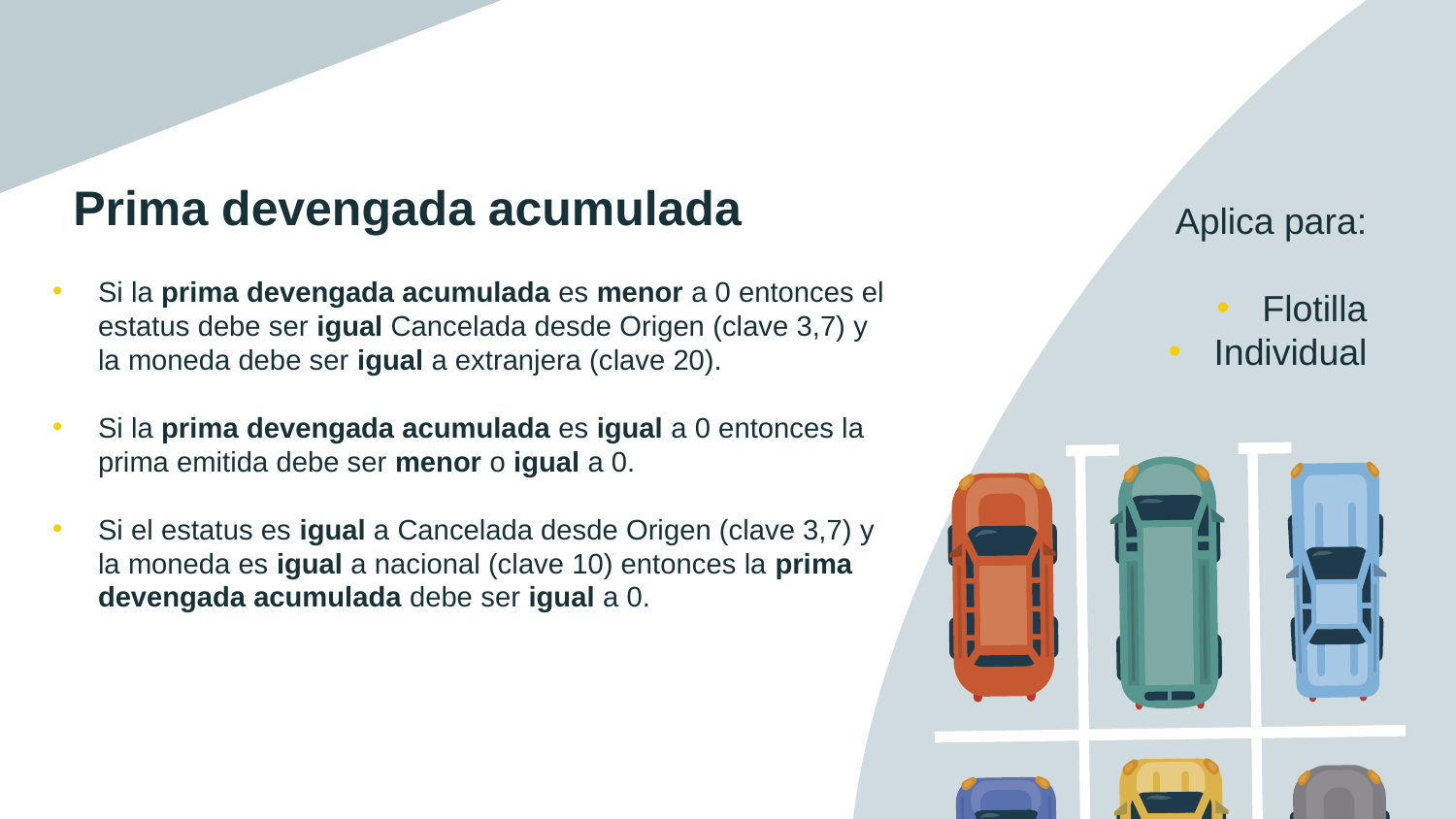

# Prima devengada acumulada
Aplica para:

Flotilla
Individual

Si la prima devengada acumulada es menor a 0 entonces el estatus debe ser igual Cancelada desde Origen (clave 3,7) y la moneda debe ser igual a extranjera (clave 20).

Si la prima devengada acumulada es igual a 0 entonces la prima emitida debe ser menor o igual a 0.

Si el estatus es igual a Cancelada desde Origen (clave 3,7) y la moneda es igual a nacional (clave 10) entonces la prima devengada acumulada debe ser igual a 0.